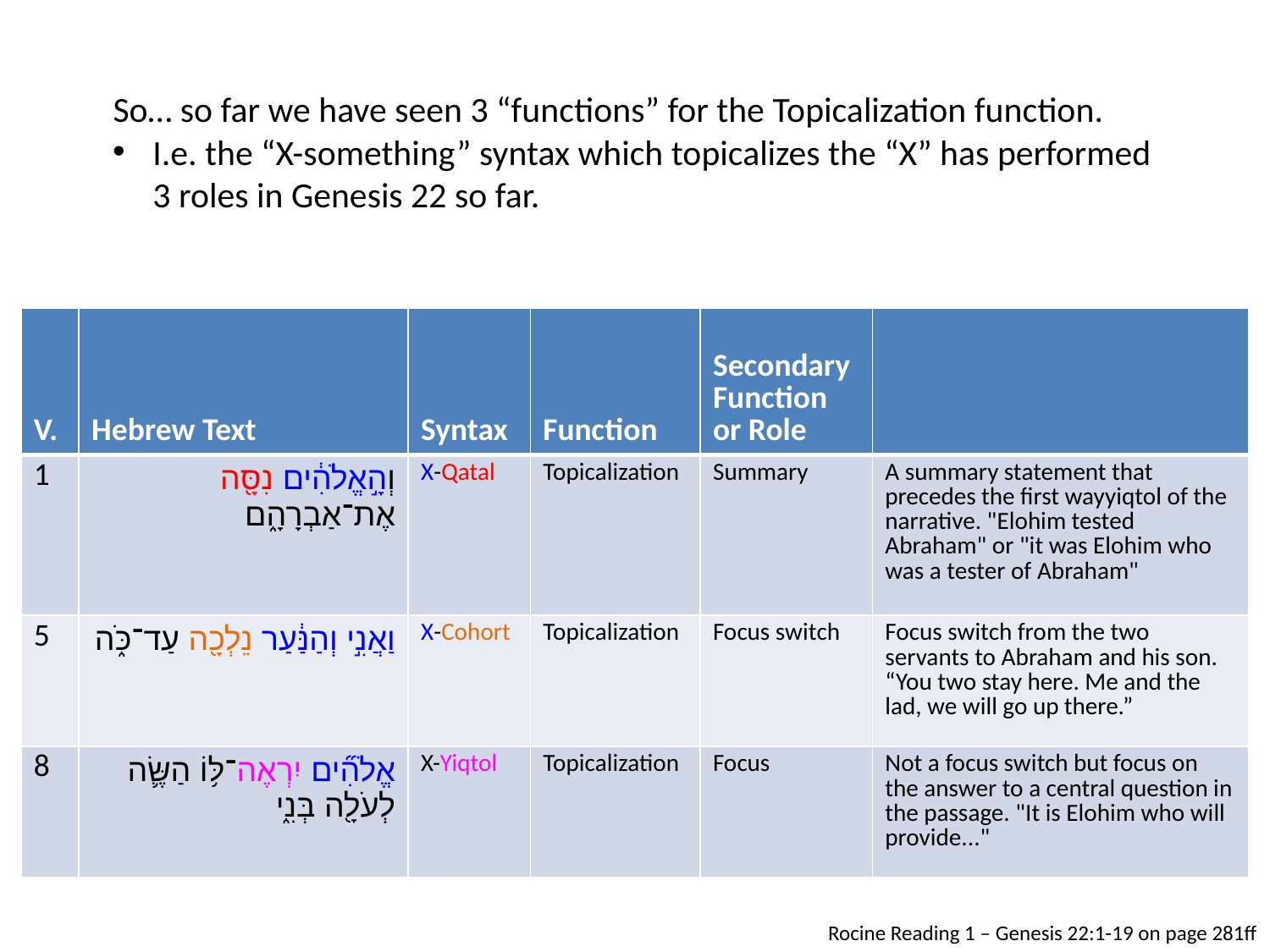

So… so far we have seen 3 “functions” for the Topicalization function.
I.e. the “X-something” syntax which topicalizes the “X” has performed 3 roles in Genesis 22 so far.
| V. | Hebrew Text | Syntax | Function | Secondary Function or Role |  |
| --- | --- | --- | --- | --- | --- |
| 1 | וְהָ֣אֱלֹהִ֔ים נִסָּ֖ה אֶת־אַבְרָהָ֑ם | X-Qatal | Topicalization | Summary | A summary statement that precedes the first wayyiqtol of the narrative. "Elohim tested Abraham" or "it was Elohim who was a tester of Abraham" |
| 5 | וַאֲנִ֣י וְהַנַּ֔עַר נֵלְכָ֖ה עַד־כֹּ֑ה | X-Cohort | Topicalization | Focus switch | Focus switch from the two servants to Abraham and his son. “You two stay here. Me and the lad, we will go up there.” |
| 8 | אֱלֹהִ֞ים יִרְאֶה־לּ֥וֹ הַשֶּׂ֛ה לְעֹלָ֖ה בְּנִ֑י | X-Yiqtol | Topicalization | Focus | Not a focus switch but focus on the answer to a central question in the passage. "It is Elohim who will provide..." |
Rocine Reading 1 – Genesis 22:1-19 on page 281ff